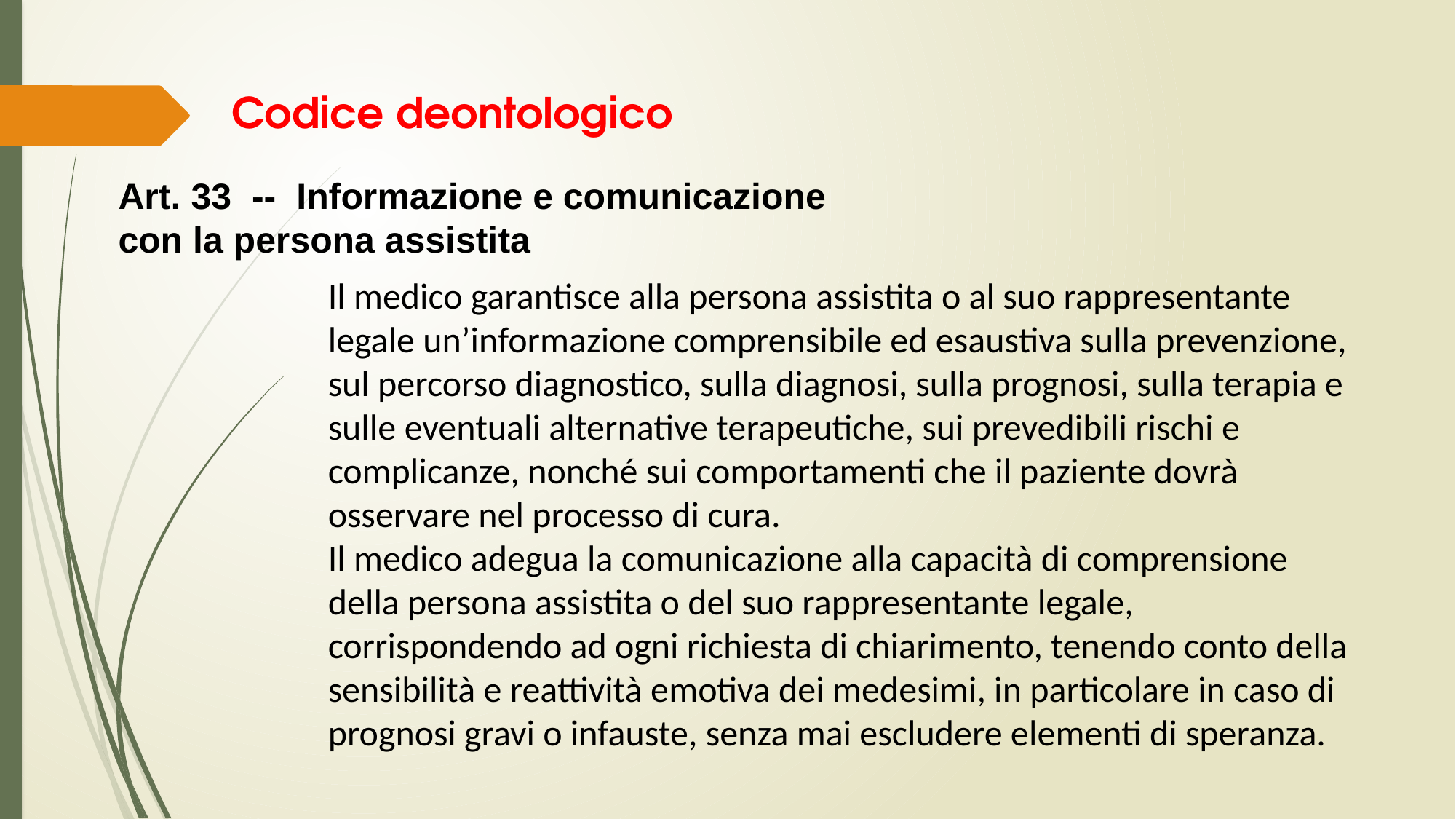

Codice deontologico
Art. 33  --  Informazione e comunicazione con la persona assistita
Il medico garantisce alla persona assistita o al suo rappresentante legale un’informazione comprensibile ed esaustiva sulla prevenzione, sul percorso diagnostico, sulla diagnosi, sulla prognosi, sulla terapia e sulle eventuali alternative terapeutiche, sui prevedibili rischi e complicanze, nonché sui comportamenti che il paziente dovrà osservare nel processo di cura.
Il medico adegua la comunicazione alla capacità di comprensione della persona assistita o del suo rappresentante legale, corrispondendo ad ogni richiesta di chiarimento, tenendo conto della sensibilità e reattività emotiva dei medesimi, in particolare in caso di prognosi gravi o infauste, senza mai escludere elementi di speranza.